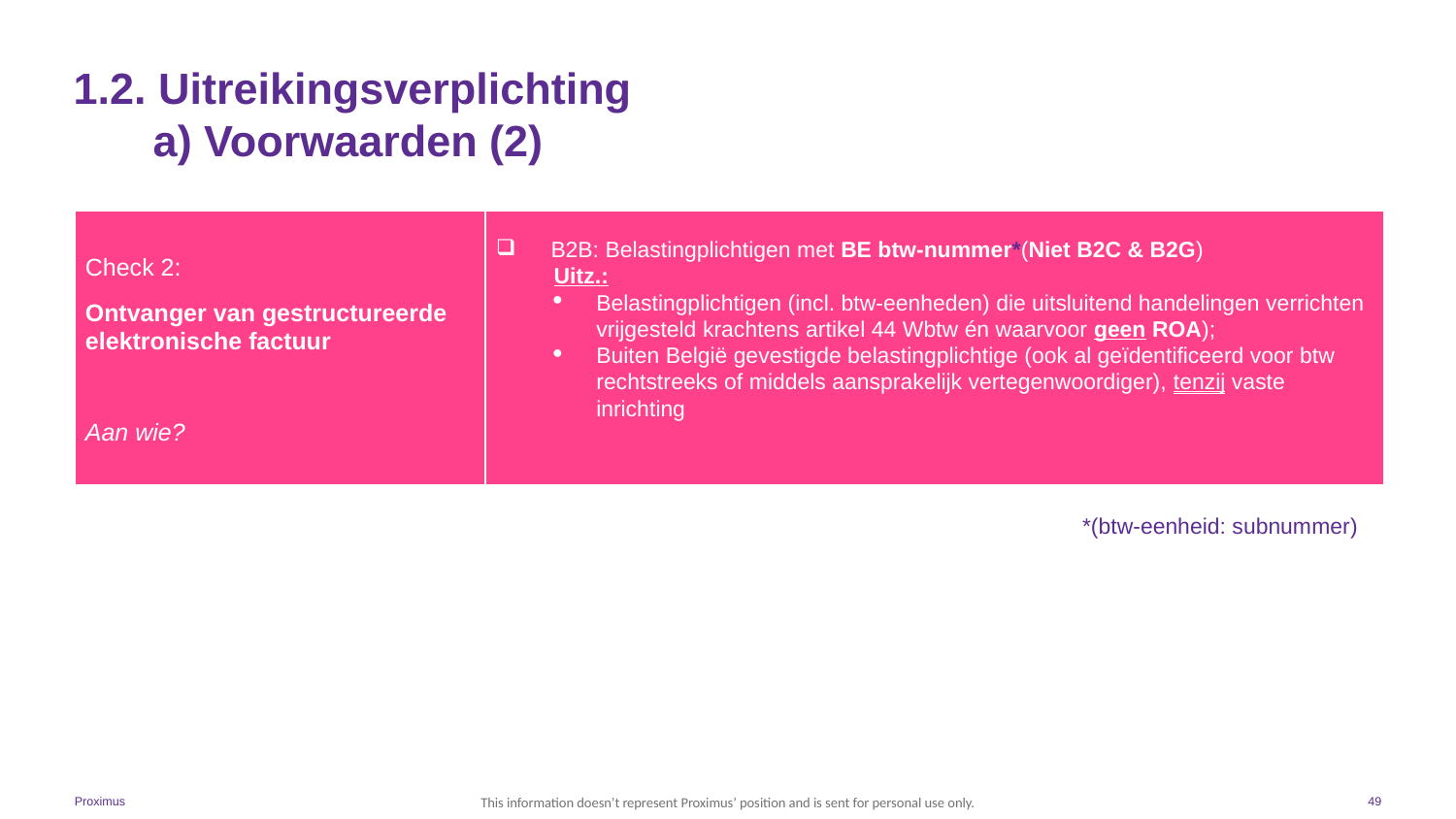

# 1.2. Uitreikingsverplichting a) Voorwaarden (2)
| Check 2: Ontvanger van gestructureerde elektronische factuur   Aan wie? | B2B: Belastingplichtigen met BE btw-nummer\*(Niet B2C & B2G) Uitz.: Belastingplichtigen (incl. btw-eenheden) die uitsluitend handelingen verrichten vrijgesteld krachtens artikel 44 Wbtw én waarvoor geen ROA); Buiten België gevestigde belastingplichtige (ook al geïdentificeerd voor btw rechtstreeks of middels aansprakelijk vertegenwoordiger), tenzij vaste inrichting |
| --- | --- |
*(btw-eenheid: subnummer)
Proximus
49